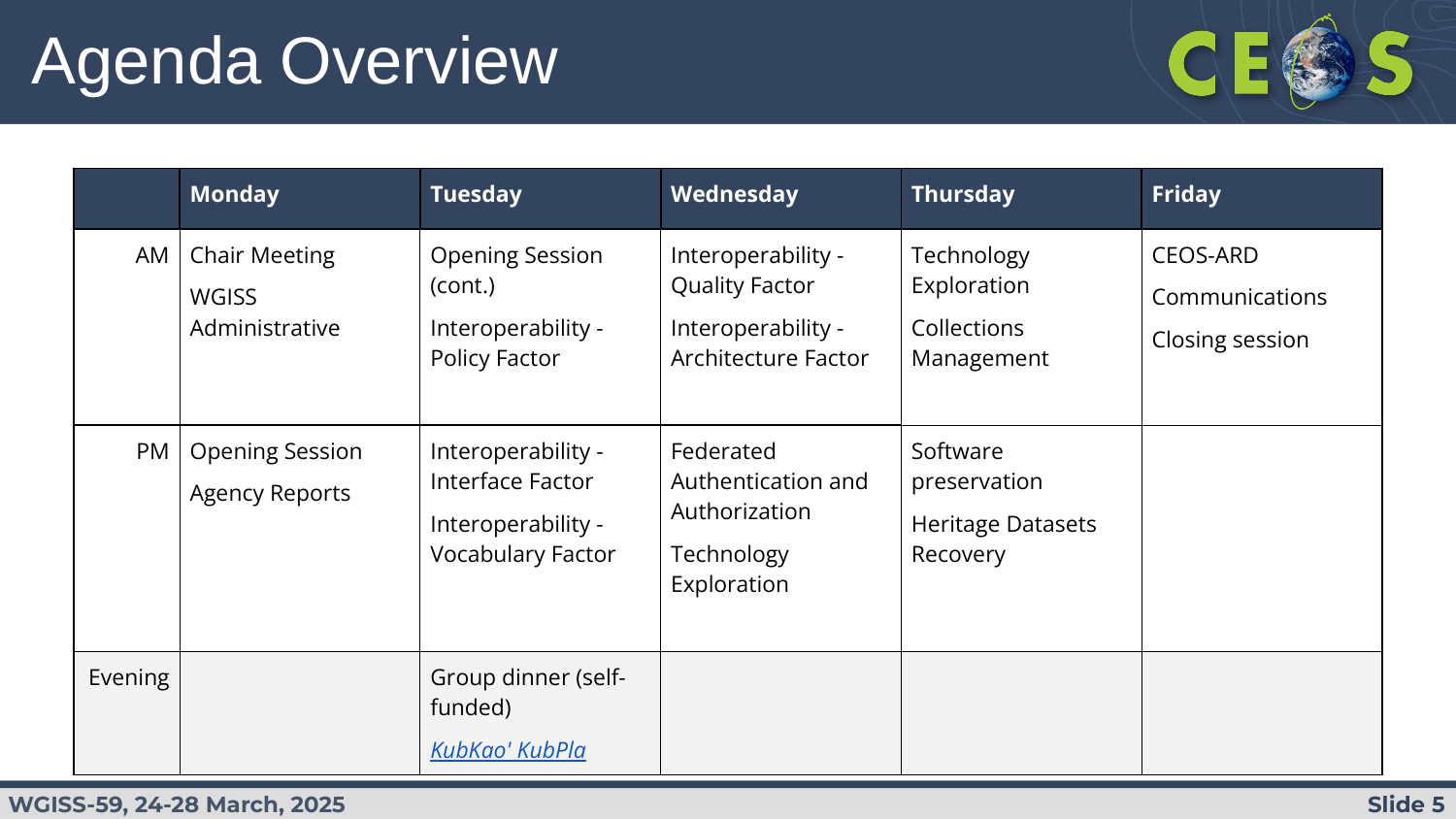

# Agenda Overview
|  | Monday | Tuesday | Wednesday | Thursday | Friday |
| --- | --- | --- | --- | --- | --- |
| AM | Chair Meeting WGISS Administrative | Opening Session (cont.) Interoperability - Policy Factor | Interoperability - Quality Factor Interoperability - Architecture Factor | Technology Exploration Collections Management | CEOS-ARD Communications Closing session |
| PM | Opening Session Agency Reports | Interoperability - Interface Factor Interoperability - Vocabulary Factor | Federated Authentication and Authorization Technology Exploration | Software preservation Heritage Datasets Recovery |  |
| Evening |  | Group dinner (self-funded) KubKao' KubPla |  |  |  |